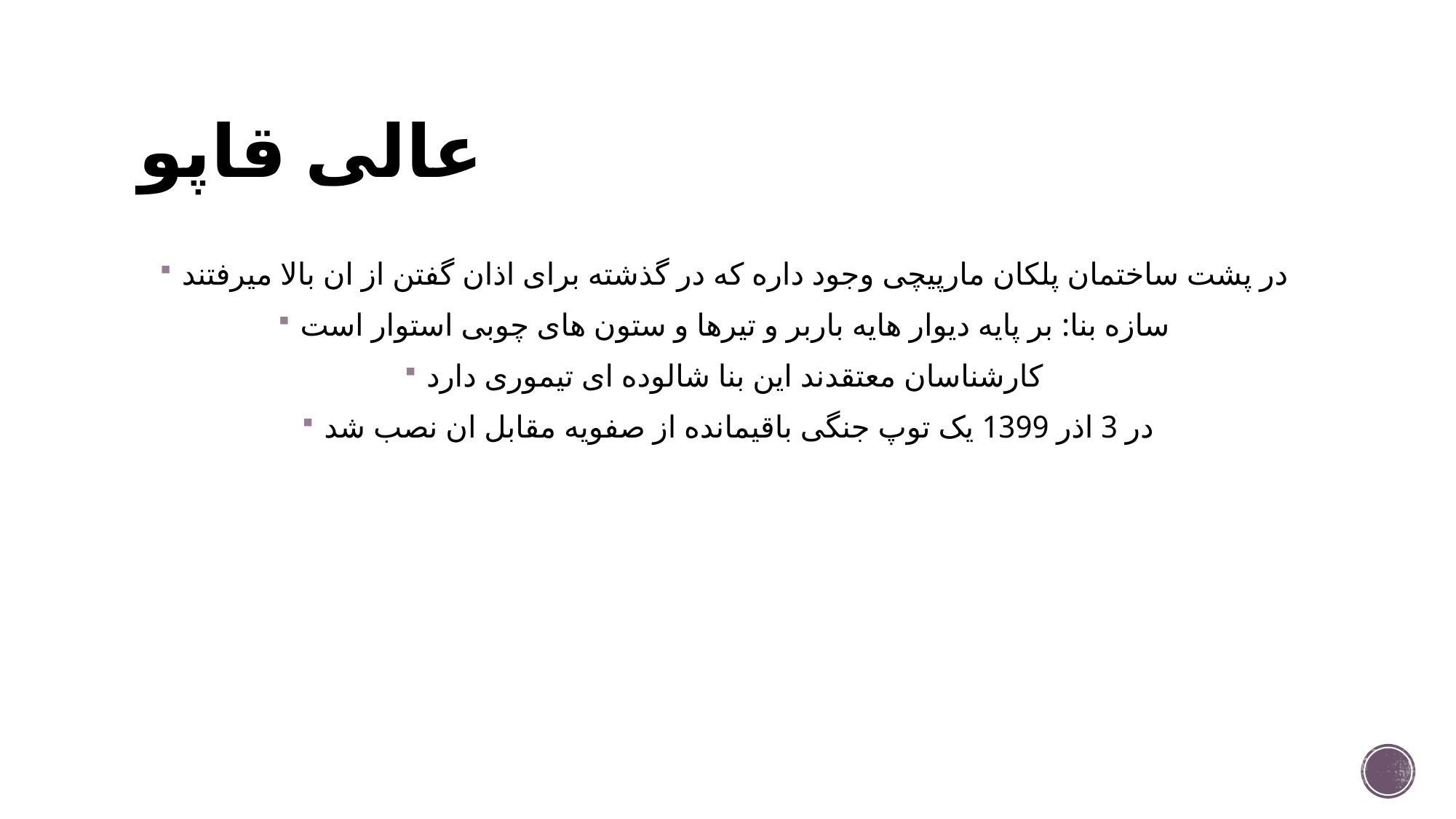

# عالی قاپو
در پشت ساختمان پلکان مارپیچی وجود داره که در گذشته برای اذان گفتن از ان بالا میرفتند
سازه بنا: بر پایه دیوار هایه باربر و تیرها و ستون های چوبی استوار است
کارشناسان معتقدند این بنا شالوده ای تیموری دارد
در 3 اذر 1399 یک توپ جنگی باقیمانده از صفویه مقابل ان نصب شد